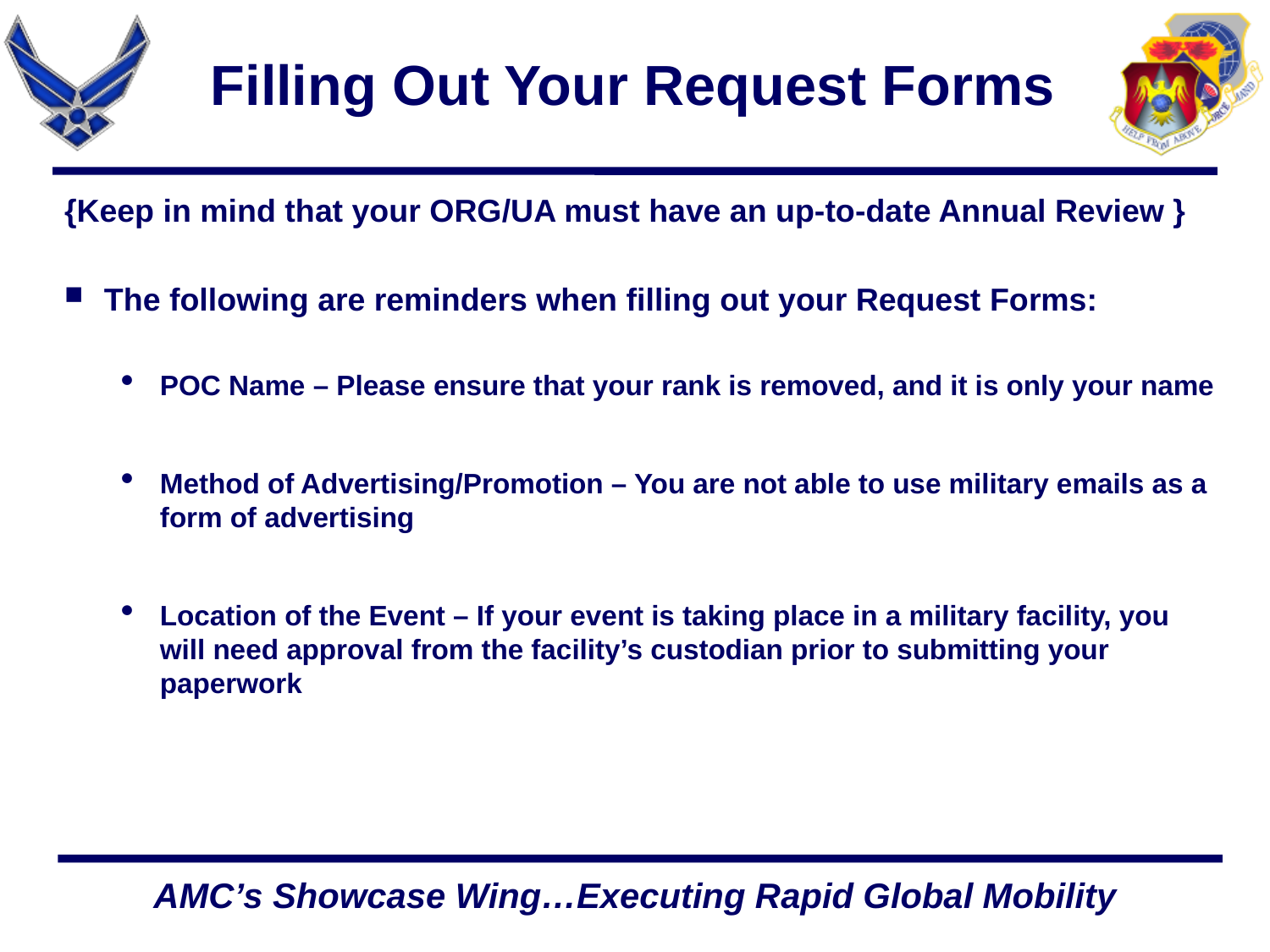

# Filling Out Your Request Forms
{Keep in mind that your ORG/UA must have an up-to-date Annual Review }

The following are reminders when filling out your Request Forms:

POC Name – Please ensure that your rank is removed, and it is only your name

Method of Advertising/Promotion – You are not able to use military emails as a form of advertising

Location of the Event – If your event is taking place in a military facility, you will need approval from the facility’s custodian prior to submitting your paperwork